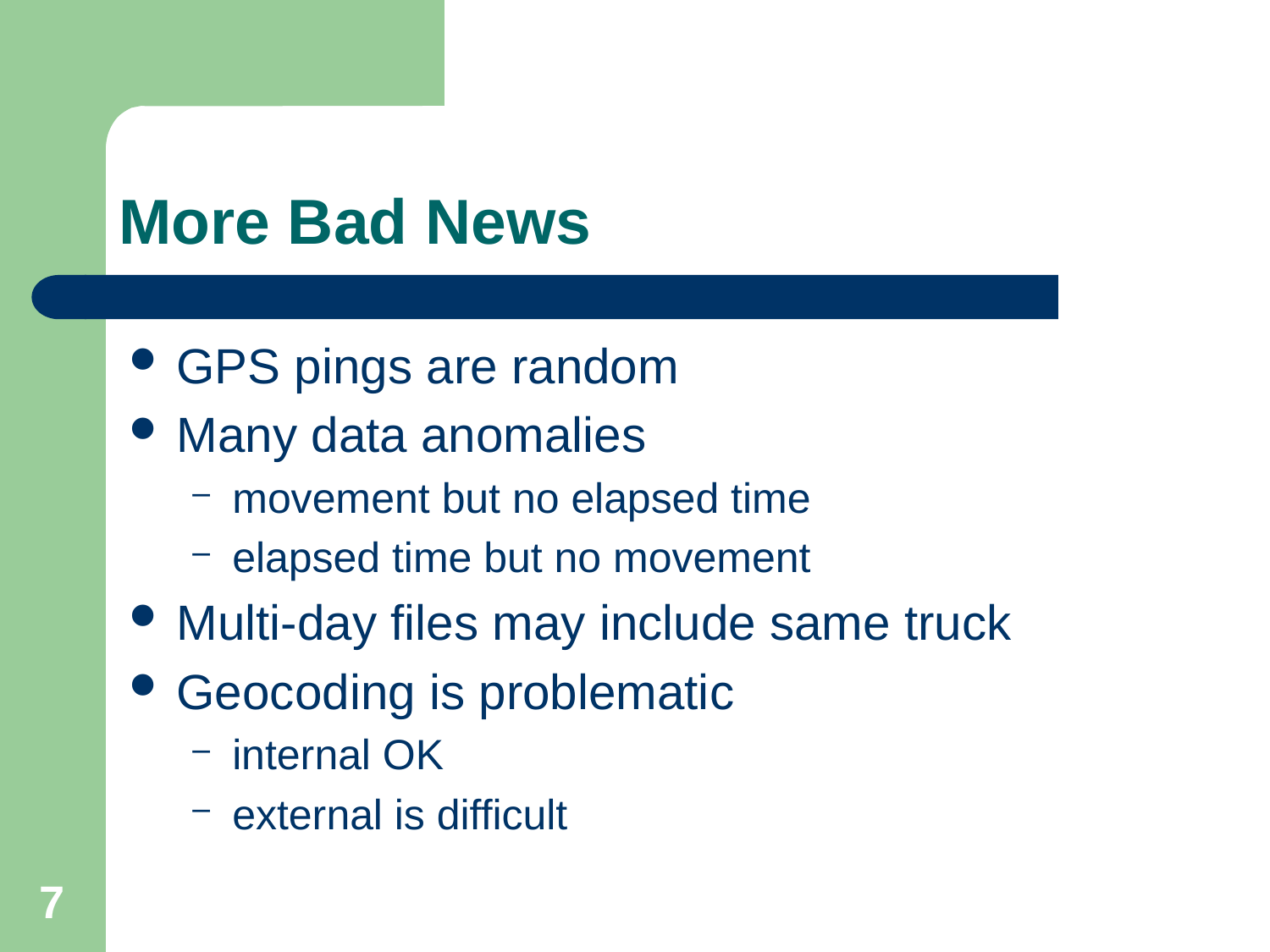

# More Bad News
GPS pings are random
Many data anomalies
movement but no elapsed time
elapsed time but no movement
Multi-day files may include same truck
Geocoding is problematic
internal OK
external is difficult
7